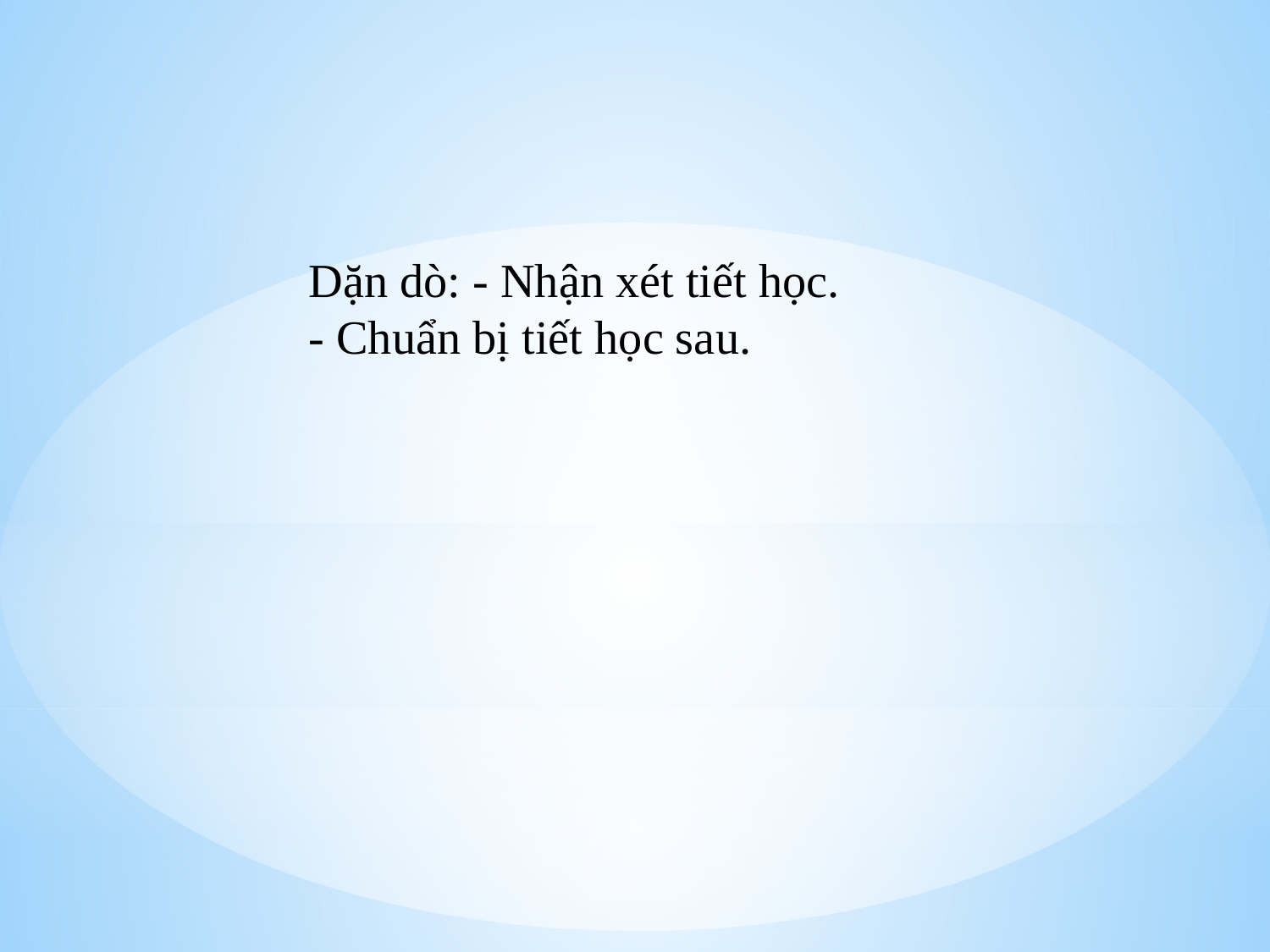

Dặn dò: - Nhận xét tiết học.
- Chuẩn bị tiết học sau.